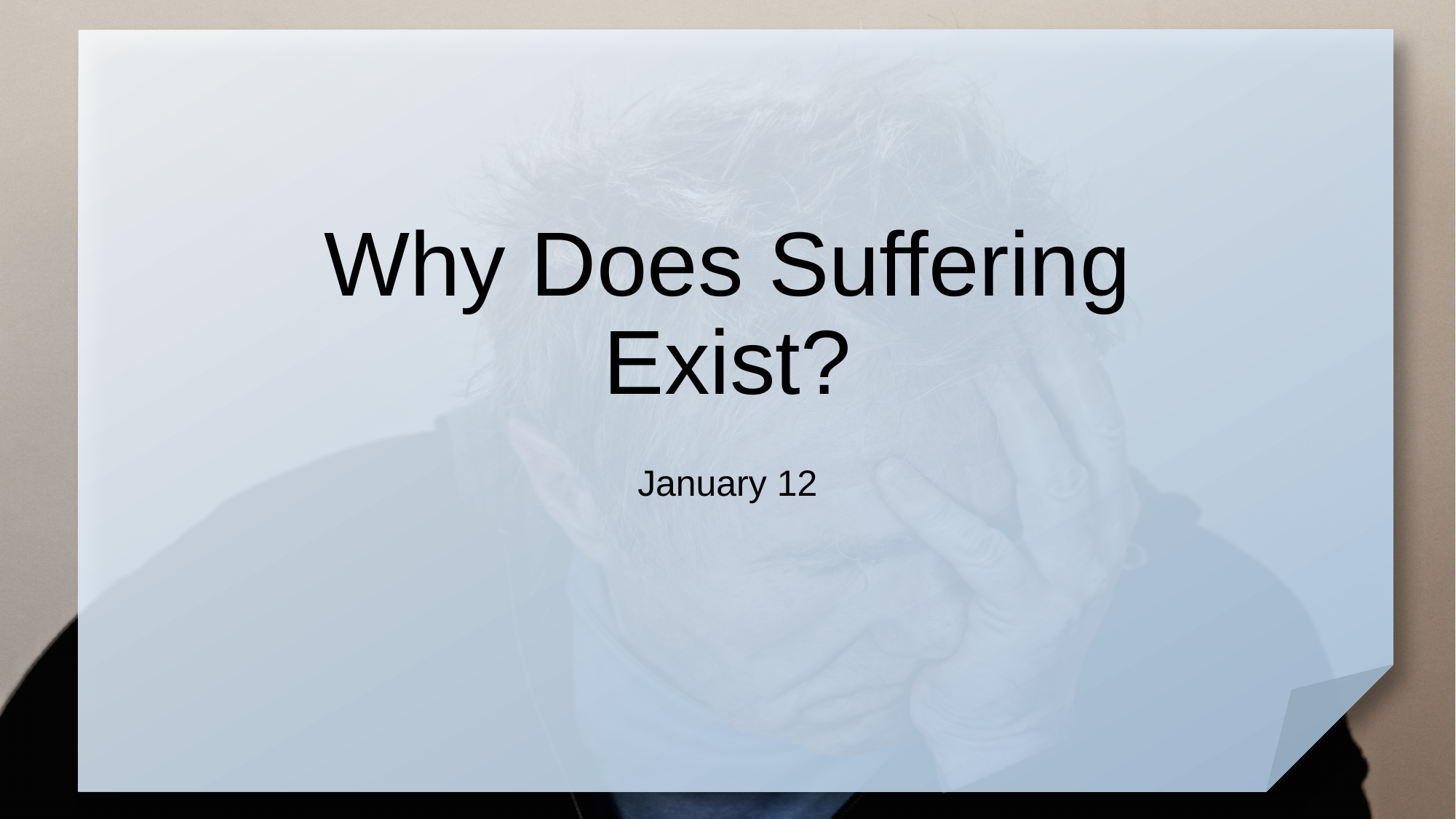

# Why Does Suffering Exist?
January 12